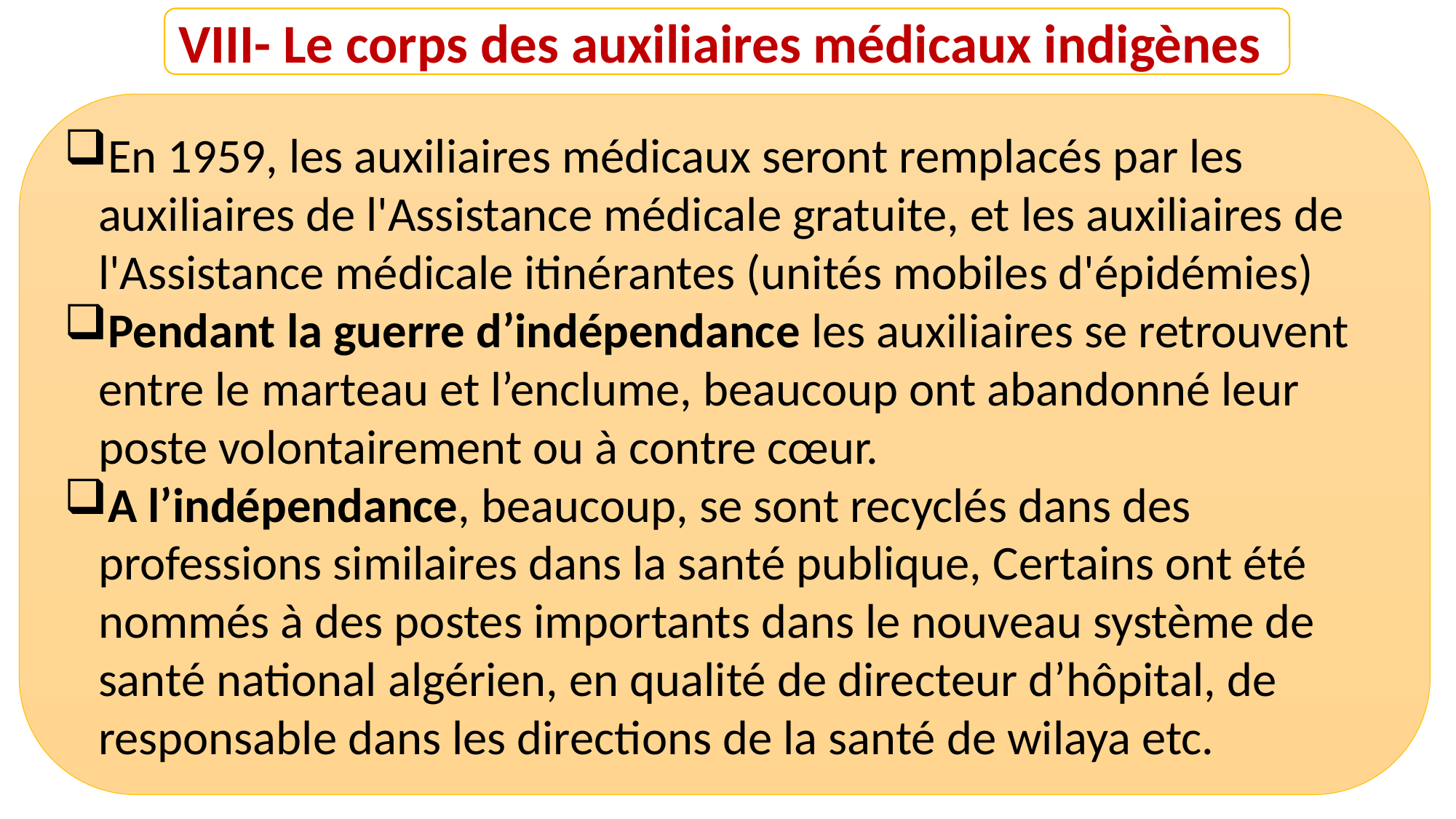

VIII- Le corps des auxiliaires médicaux indigènes
En 1959, les auxiliaires médicaux seront remplacés par les auxiliaires de l'Assistance médicale gratuite, et les auxiliaires de l'Assistance médicale itinérantes (unités mobiles d'épidémies)
Pendant la guerre d’indépendance les auxiliaires se retrouvent entre le marteau et l’enclume, beaucoup ont abandonné leur poste volontairement ou à contre cœur.
A l’indépendance, beaucoup, se sont recyclés dans des professions similaires dans la santé publique, Certains ont été nommés à des postes importants dans le nouveau système de santé national algérien, en qualité de directeur d’hôpital, de responsable dans les directions de la santé de wilaya etc.